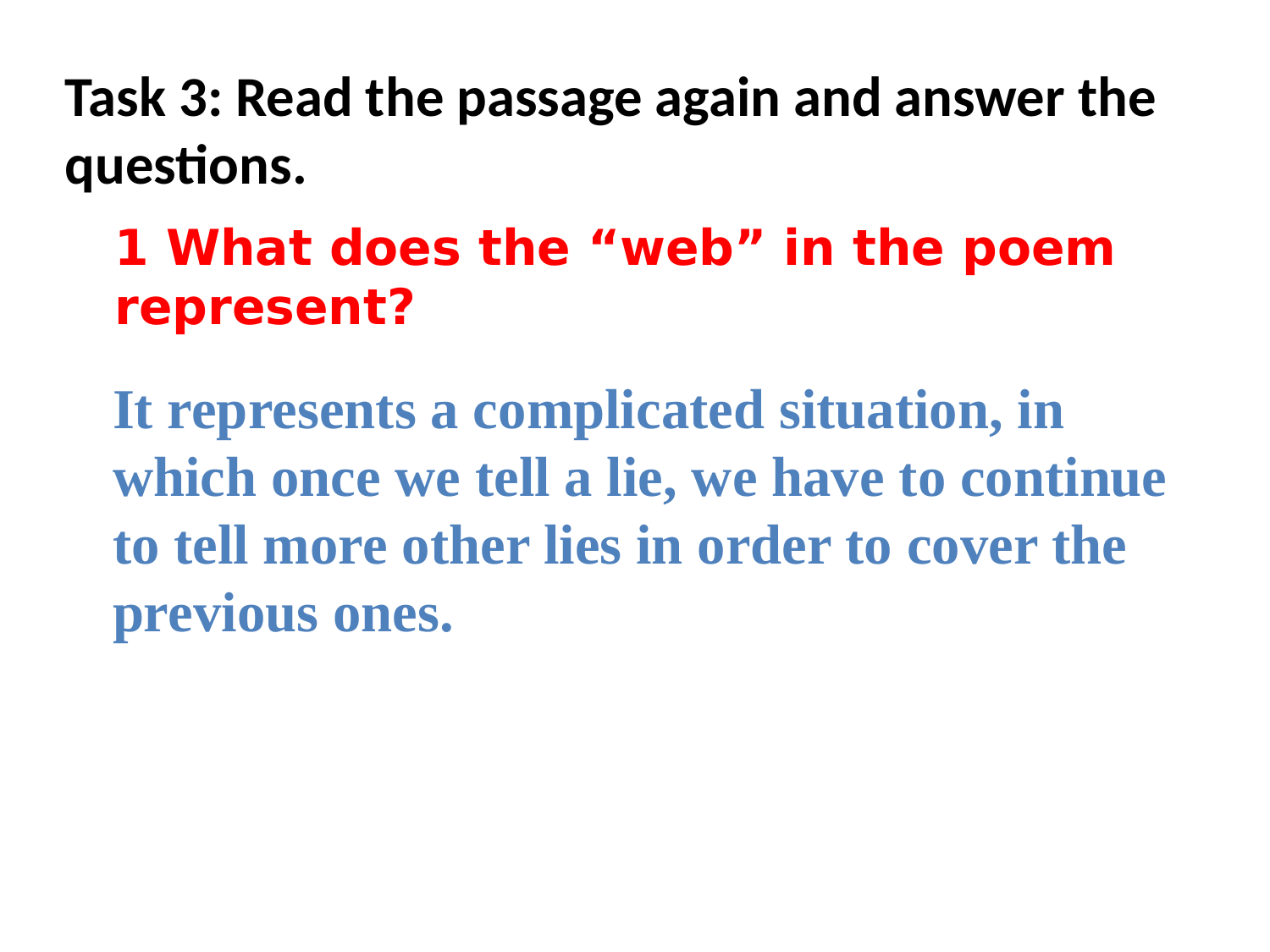

Task 3: Read the passage again and answer the questions.
1 What does the “web” in the poem represent?
It represents a complicated situation, in which once we tell a lie, we have to continue to tell more other lies in order to cover the previous ones.